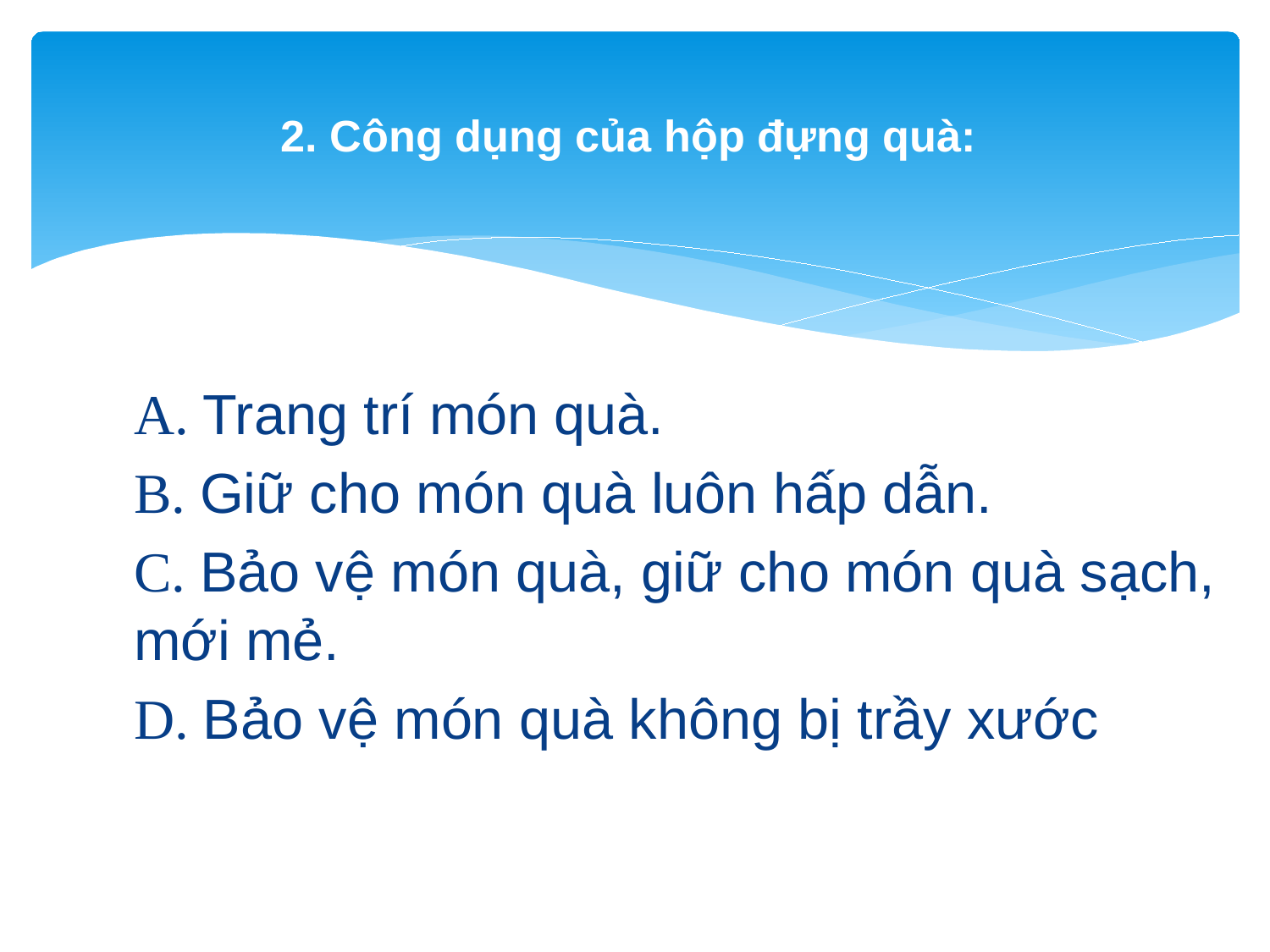

# 2. Công dụng của hộp đựng quà:
A. Trang trí món quà.
B. Giữ cho món quà luôn hấp dẫn.
C. Bảo vệ món quà, giữ cho món quà sạch, mới mẻ.
D. Bảo vệ món quà không bị trầy xước